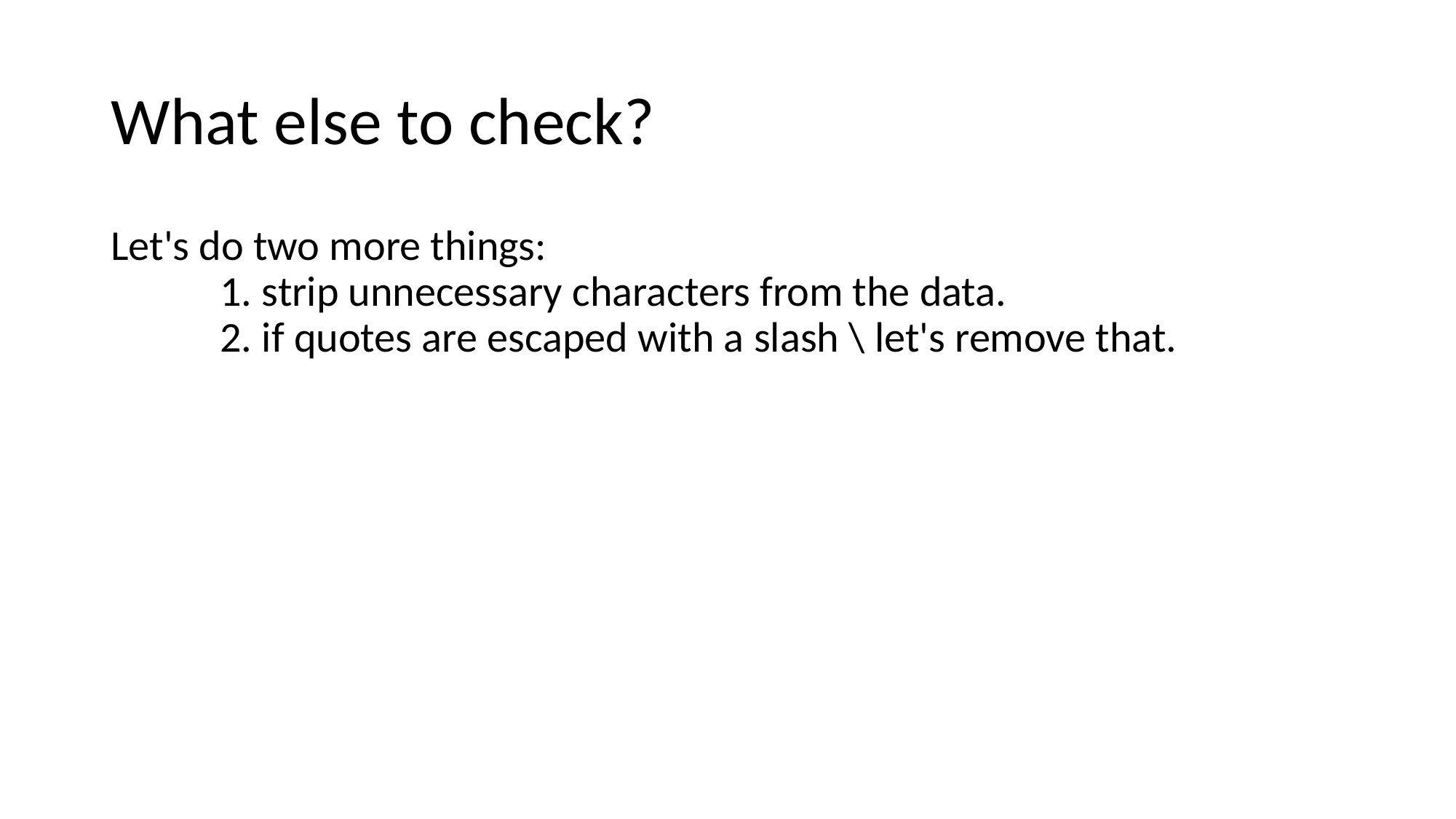

# What else to check?
Let's do two more things:
	1. strip unnecessary characters from the data.
	2. if quotes are escaped with a slash \ let's remove that.